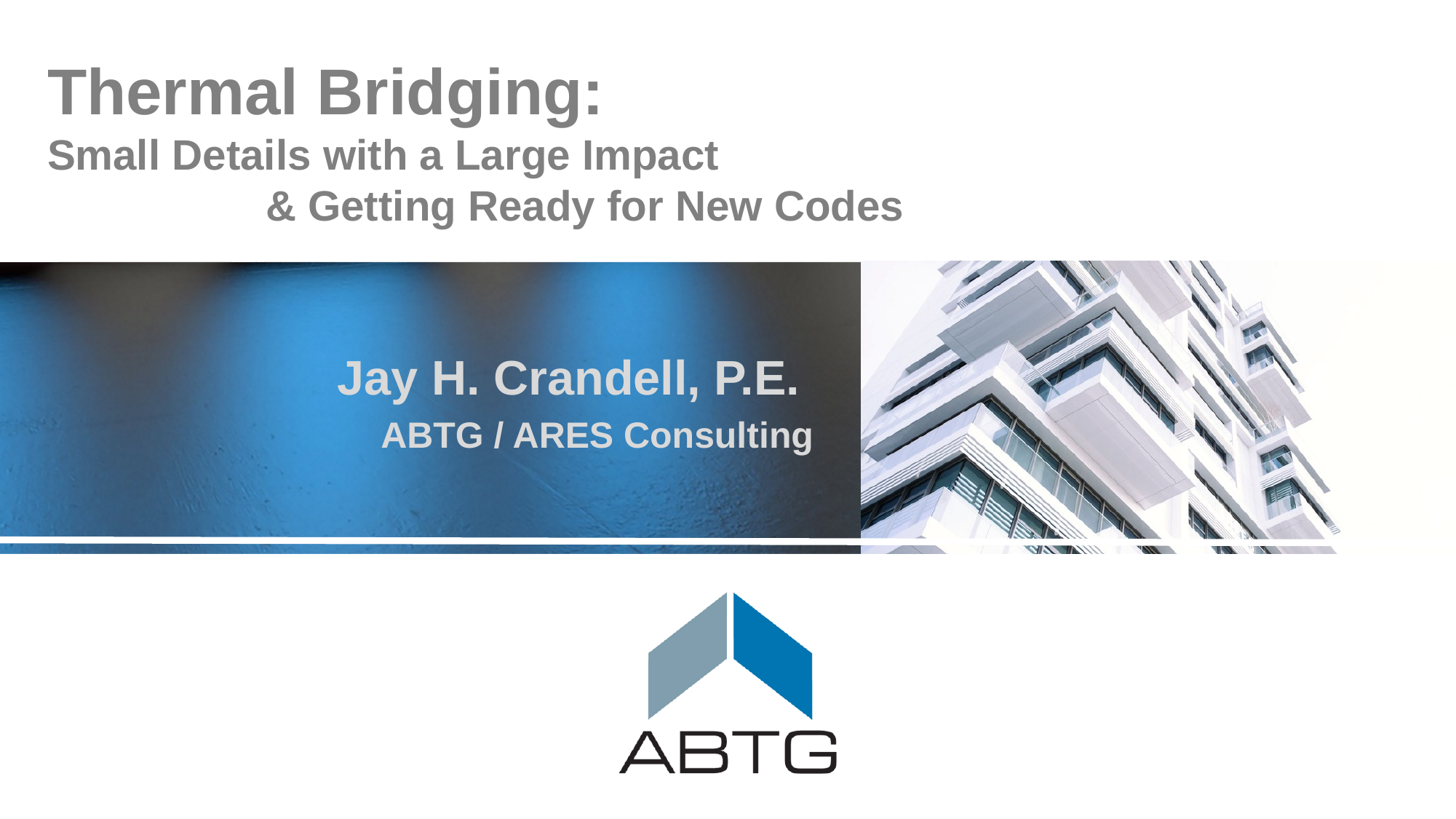

# Thermal Bridging: Small Details with a Large Impact & Getting Ready for New Codes
Jay H. Crandell, P.E.
ABTG / ARES Consulting